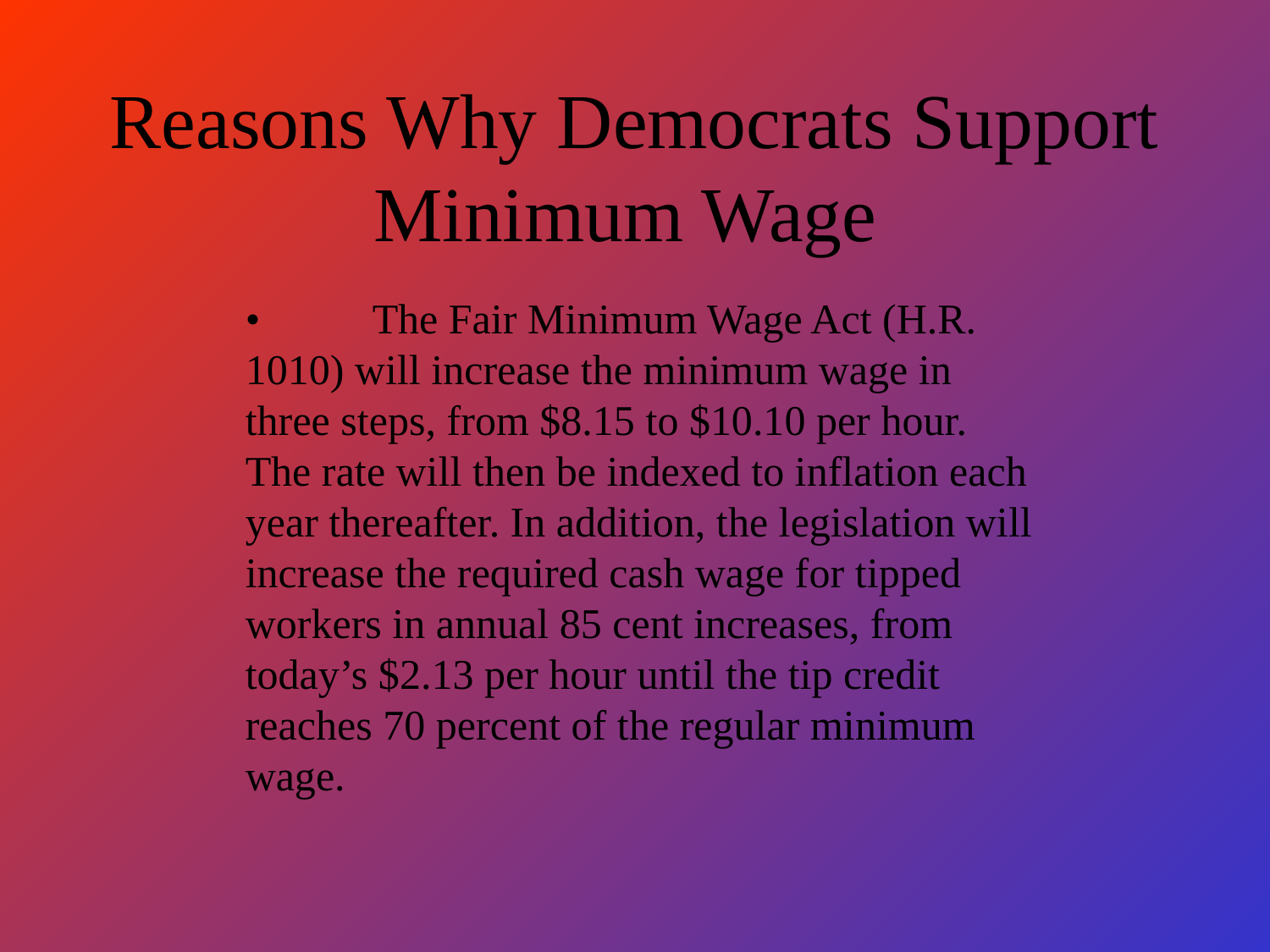

# Reasons Why Democrats Support Minimum Wage
•	The Fair Minimum Wage Act (H.R. 1010) will increase the minimum wage in three steps, from $8.15 to $10.10 per hour. The rate will then be indexed to inflation each year thereafter. In addition, the legislation will increase the required cash wage for tipped workers in annual 85 cent increases, from today’s $2.13 per hour until the tip credit reaches 70 percent of the regular minimum wage.